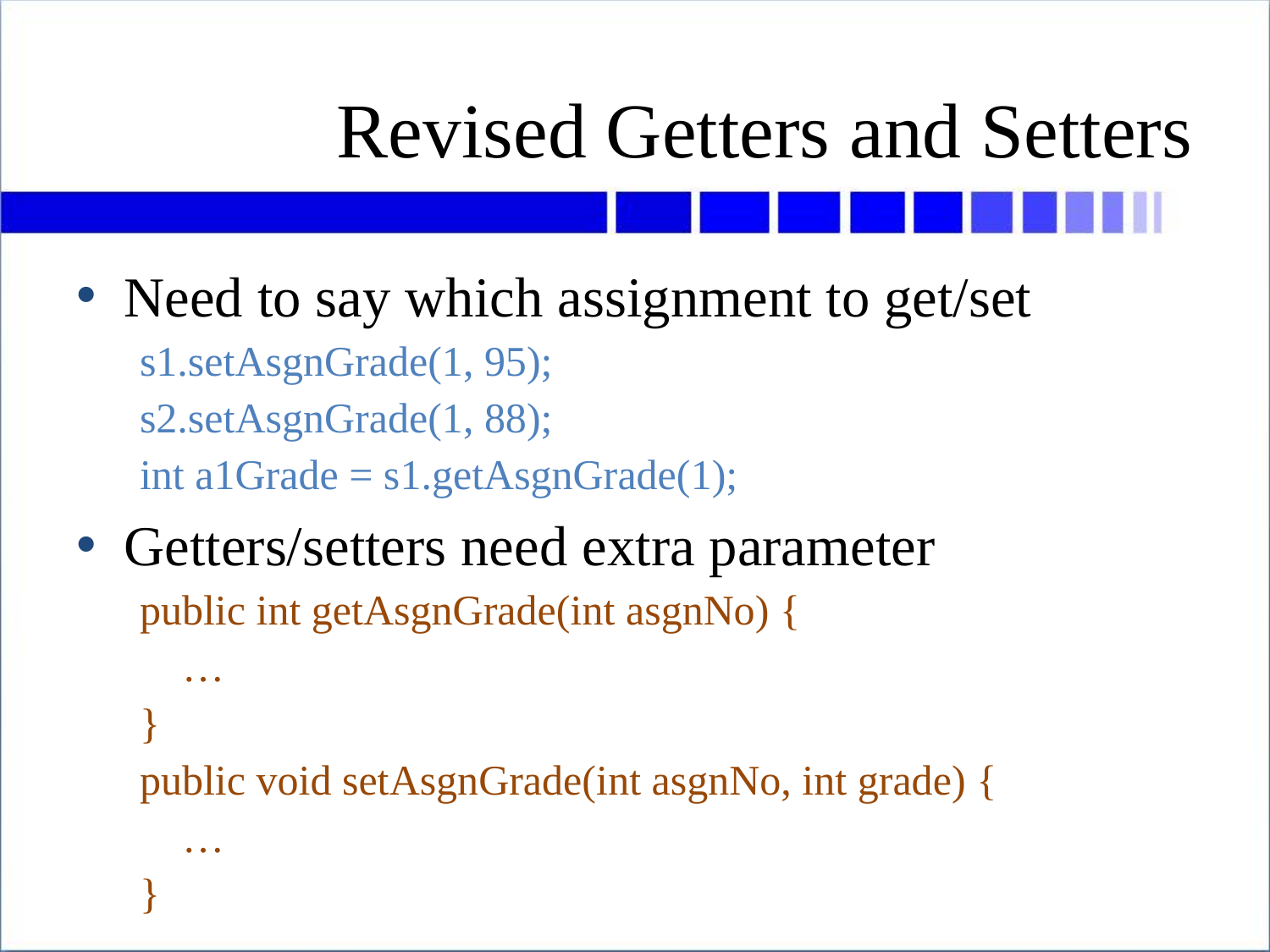

# Revised Getters and Setters
Need to say which assignment to get/set
s1.setAsgnGrade(1, 95);
s2.setAsgnGrade(1, 88);
int a1Grade = s1.getAsgnGrade(1);
Getters/setters need extra parameter
public int getAsgnGrade(int asgnNo) {
    …
}
public void setAsgnGrade(int asgnNo, int grade) {
    …
}